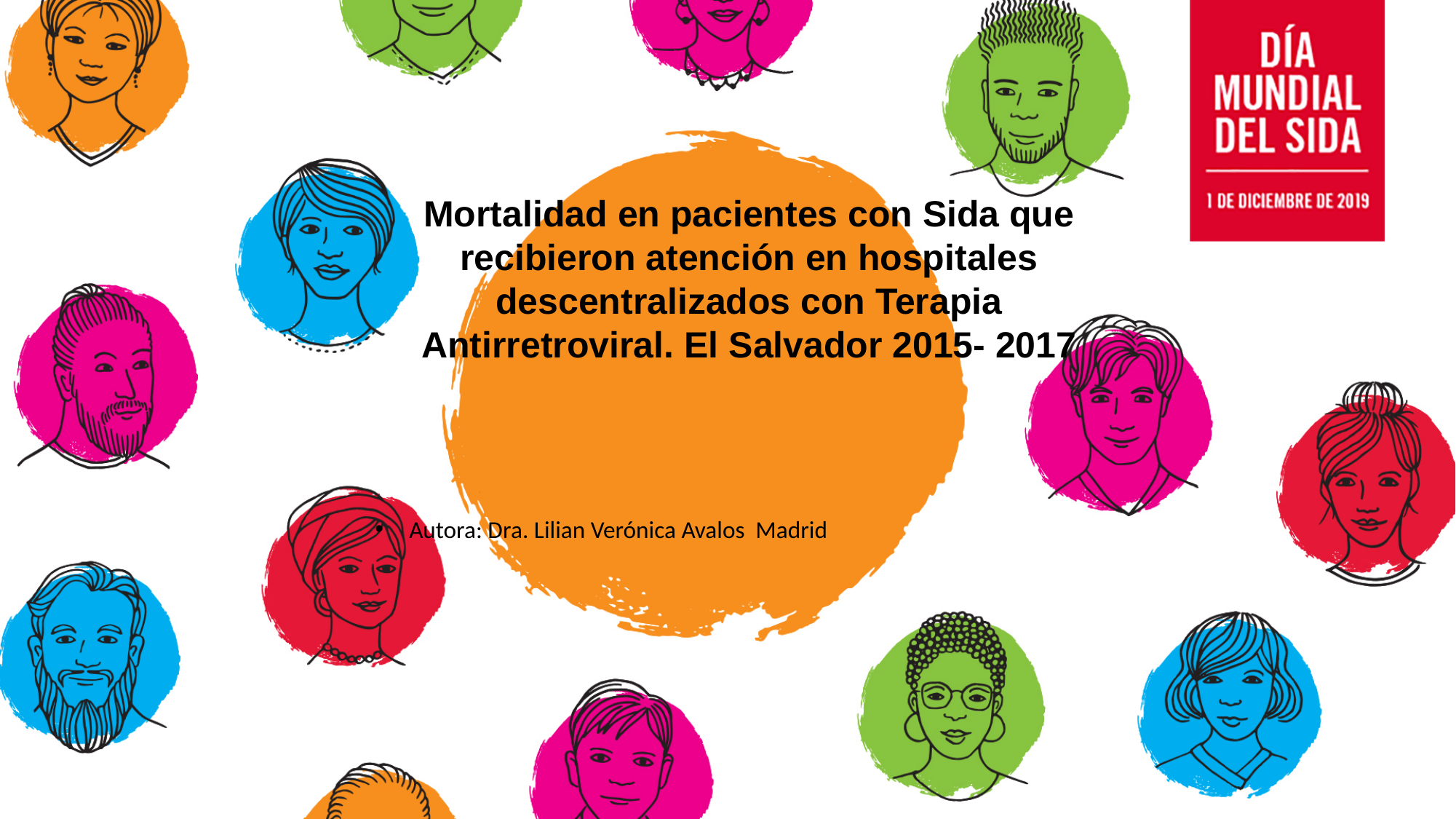

Mortalidad en pacientes con Sida que recibieron atención en hospitales descentralizados con Terapia Antirretroviral. El Salvador 2015- 2017

Autora: Dra. Lilian Verónica Avalos  Madrid